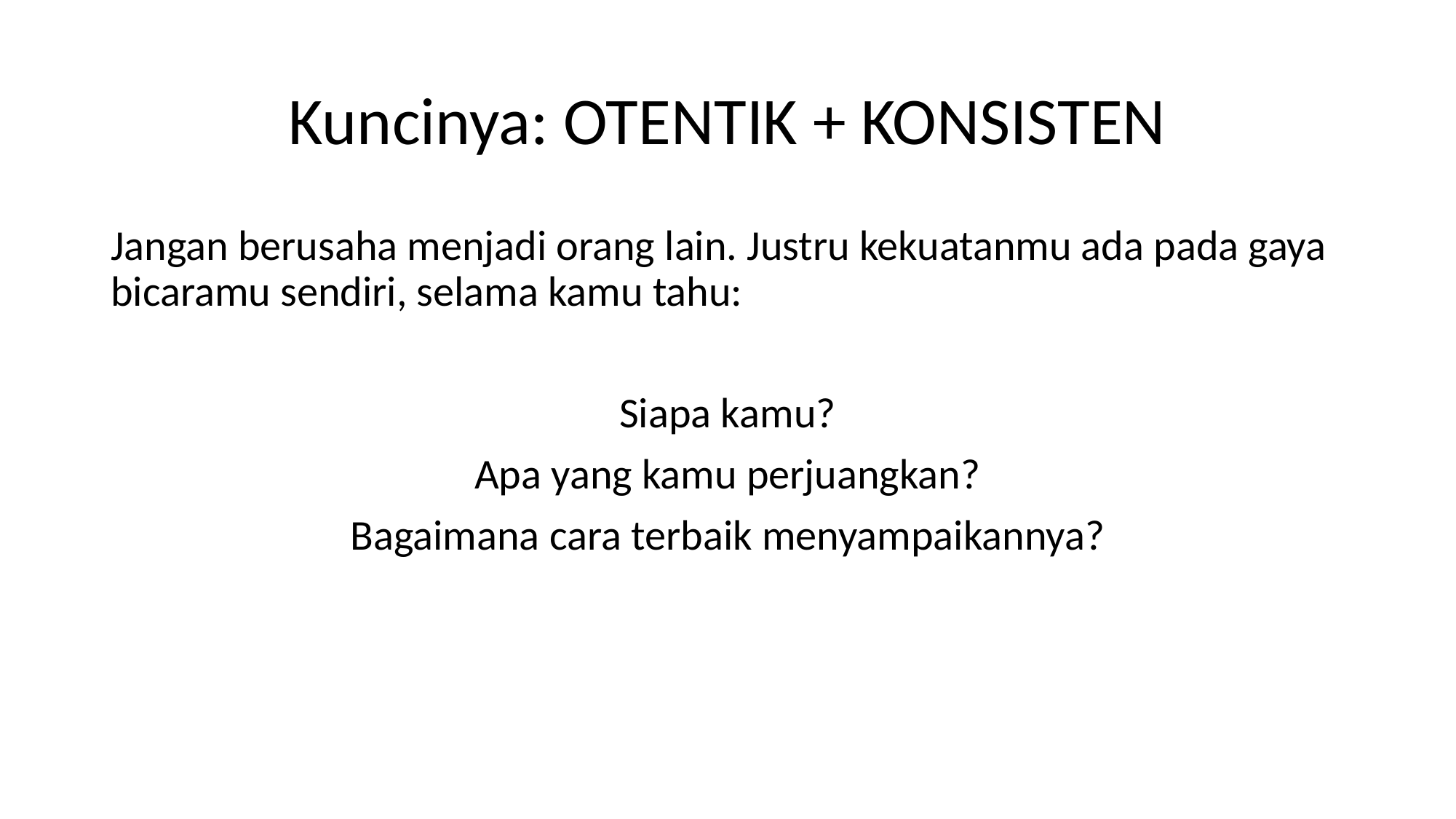

# Kuncinya: OTENTIK + KONSISTEN
Jangan berusaha menjadi orang lain. Justru kekuatanmu ada pada gaya bicaramu sendiri, selama kamu tahu:

Siapa kamu?
Apa yang kamu perjuangkan?
Bagaimana cara terbaik menyampaikannya?